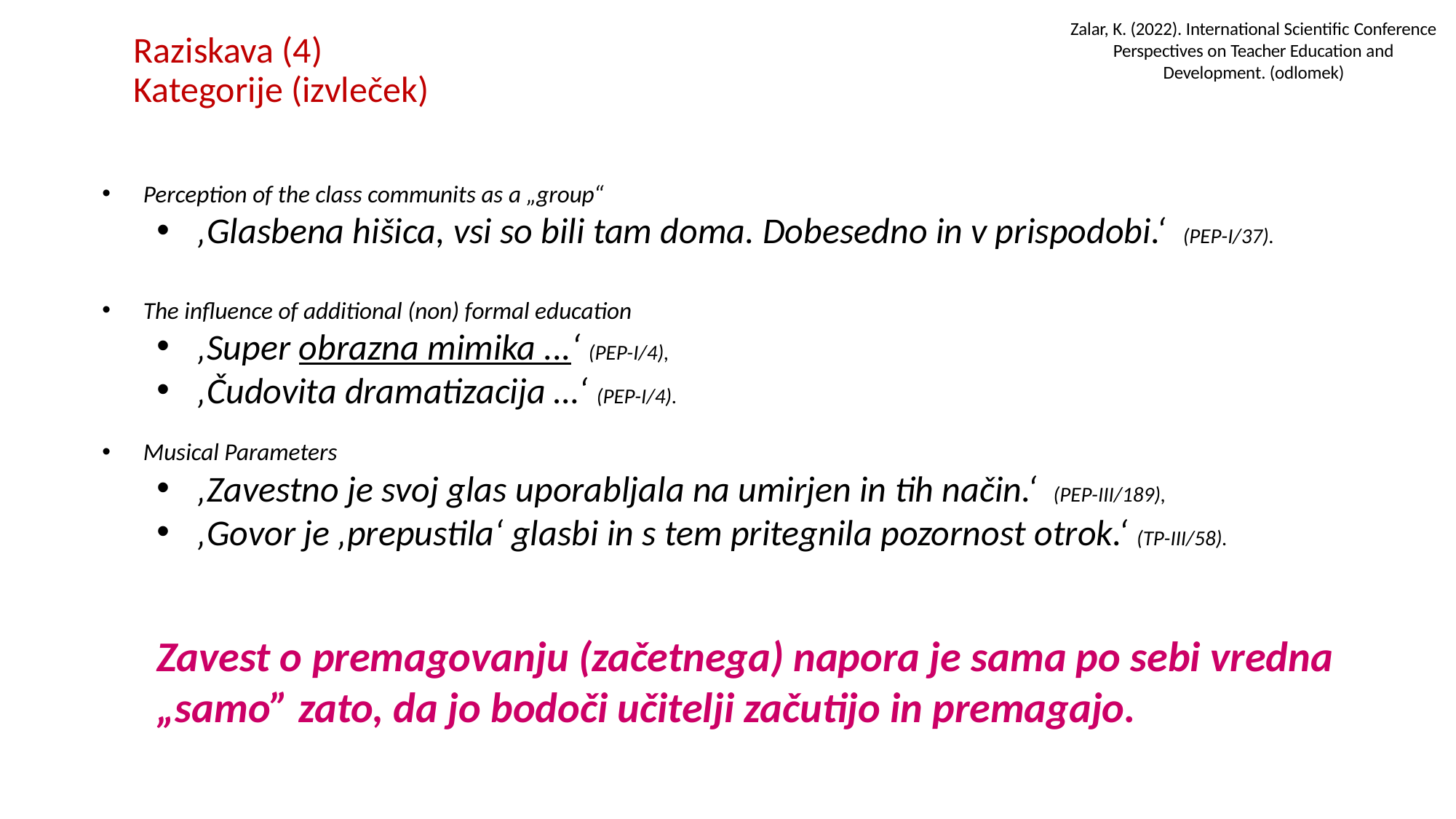

Zalar, K. (2022). International Scientific Conference
Perspectives on Teacher Education and Development. (odlomek)
# Raziskava (4) Kategorije (izvleček)
Perception of the class communits as a „group“
‚Glasbena hišica, vsi so bili tam doma. Dobesedno in v prispodobi.‘  (PEP-I/37).

The influence of additional (non) formal education
‚Super obrazna mimika ...‘ (PEP-I/4),
‚Čudovita dramatizacija …‘ (PEP-I/4).

Musical Parameters
‚Zavestno je svoj glas uporabljala na umirjen in tih način.‘  (PEP-III/189),
‚Govor je ‚prepustila‘ glasbi in s tem pritegnila pozornost otrok.‘ (TP-III/58).

Zavest o premagovanju (začetnega) napora je sama po sebi vredna „samo” zato, da jo bodoči učitelji začutijo in premagajo.